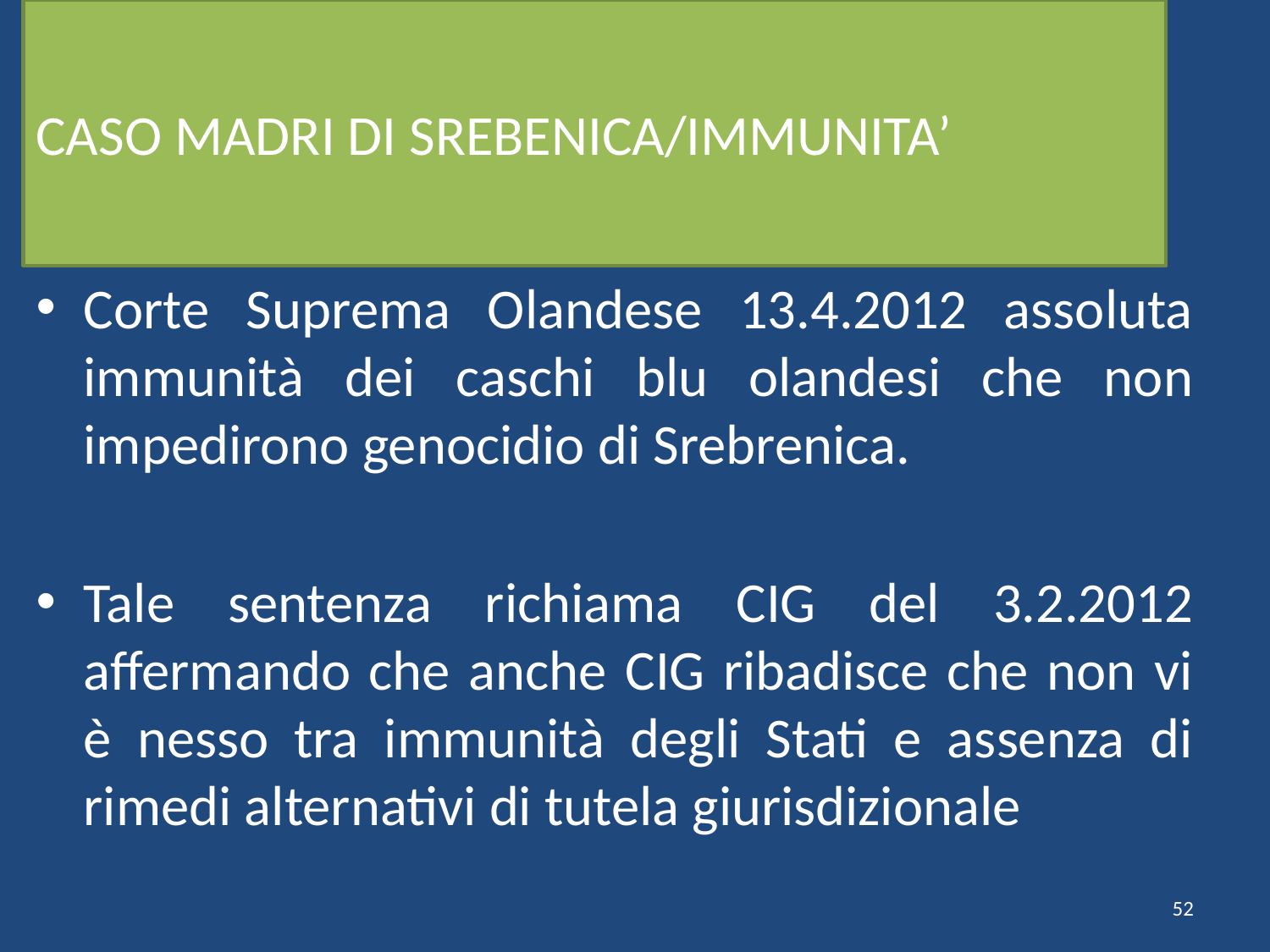

# CASO MADRI DI SREBENICA/IMMUNITA’
Corte Suprema Olandese 13.4.2012 assoluta immunità dei caschi blu olandesi che non impedirono genocidio di Srebrenica.

Tale sentenza richiama CIG del 3.2.2012 affermando che anche CIG ribadisce che non vi è nesso tra immunità degli Stati e assenza di rimedi alternativi di tutela giurisdizionale

52